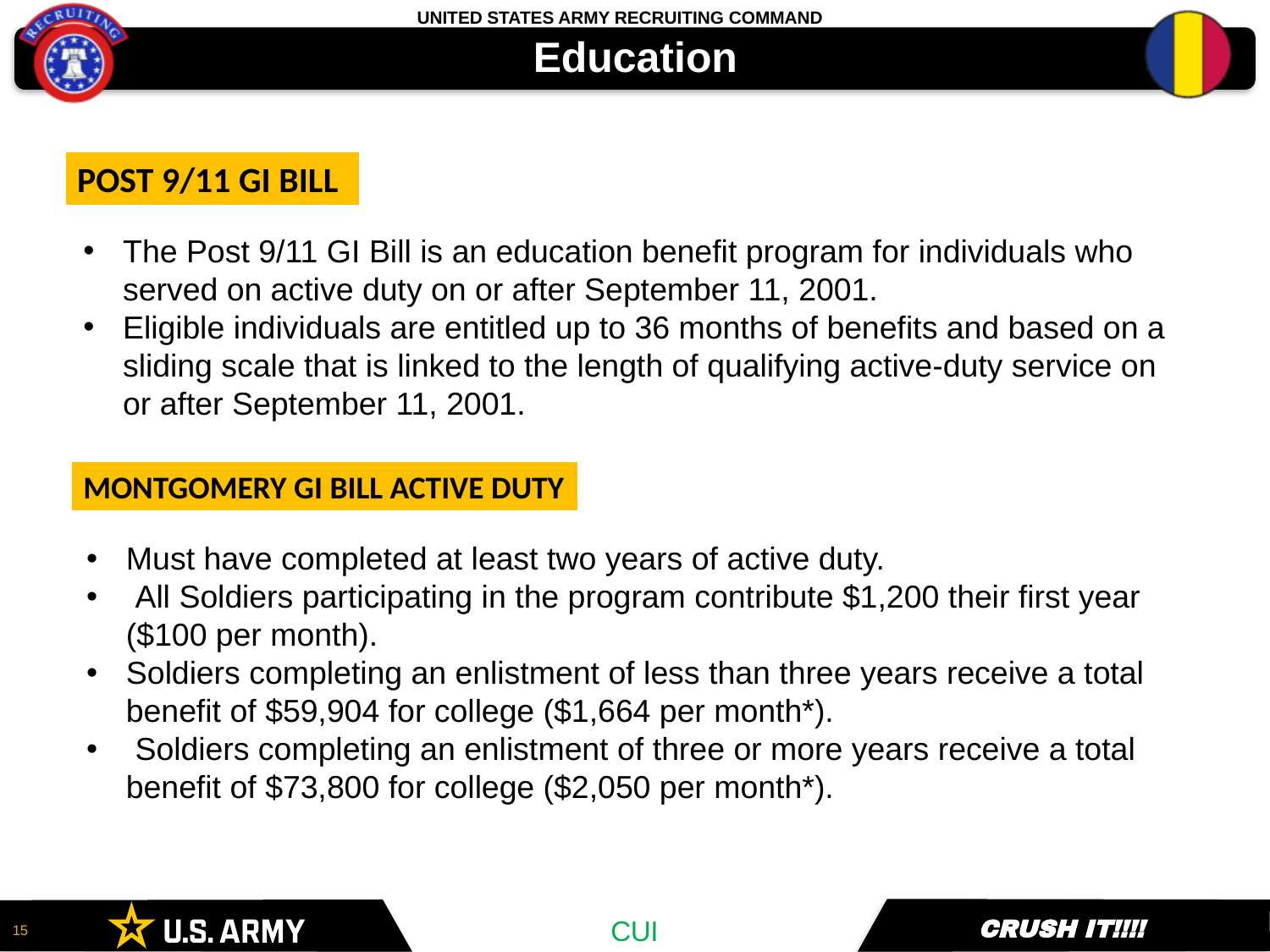

# Education
POST 9/11 GI BILL
The Post 9/11 GI Bill is an education benefit program for individuals who served on active duty on or after September 11, 2001.
Eligible individuals are entitled up to 36 months of benefits and based on a sliding scale that is linked to the length of qualifying active-duty service on or after September 11, 2001.
MONTGOMERY GI BILL ACTIVE DUTY
Must have completed at least two years of active duty.
 All Soldiers participating in the program contribute $1,200 their first year ($100 per month).
Soldiers completing an enlistment of less than three years receive a total benefit of $59,904 for college ($1,664 per month*).
 Soldiers completing an enlistment of three or more years receive a total benefit of $73,800 for college ($2,050 per month*). ​